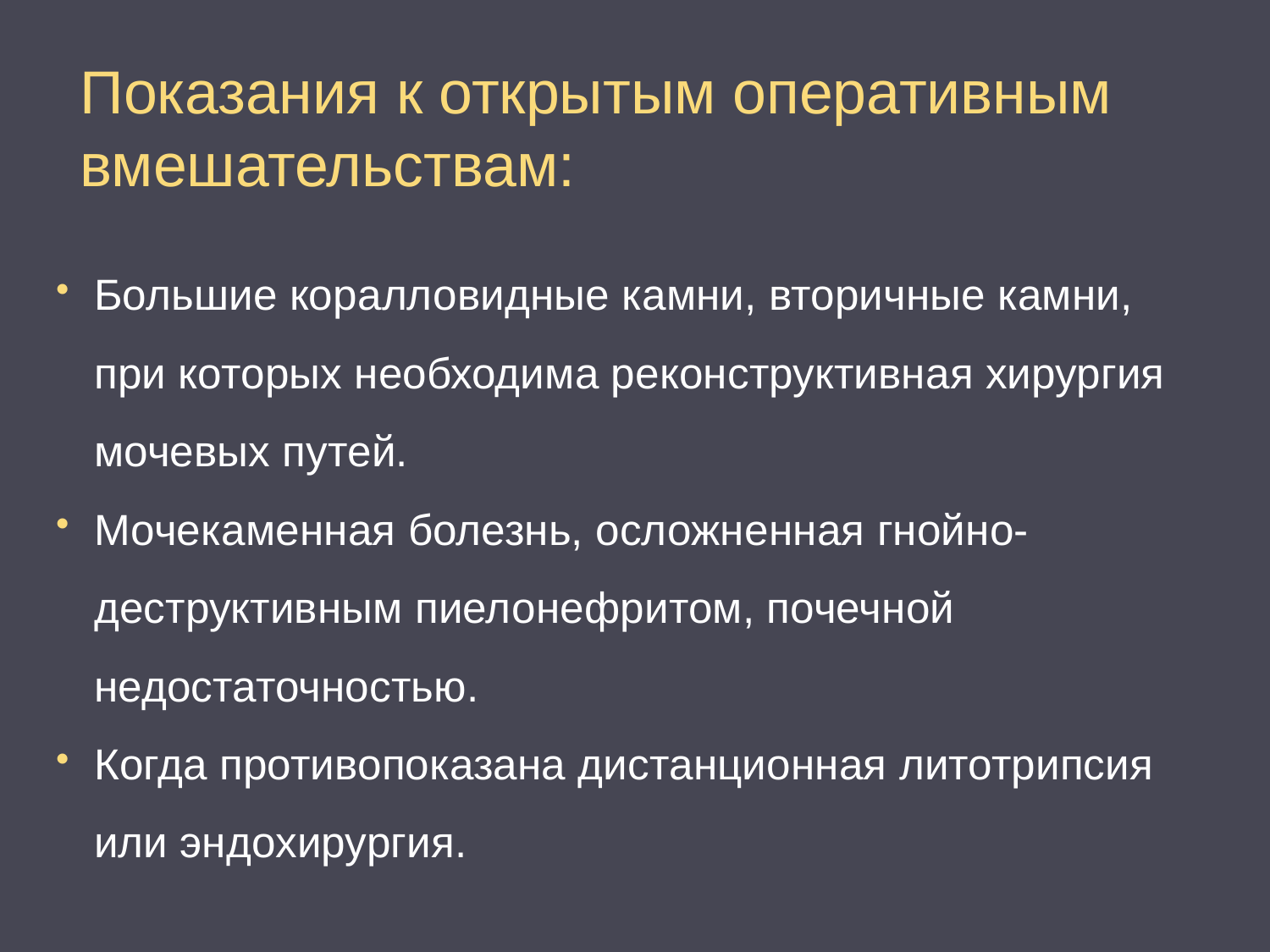

# Показания к открытым оперативным вмешательствам:
Большие коралловидные камни, вторичные камни, при которых необходима реконструктивная хирургия мочевых путей.
Мочекаменная болезнь, осложненная гнойно-деструктивным пиелонефритом, почечной недостаточностью.
Когда противопоказана дистанционная литотрипсия или эндохирургия.